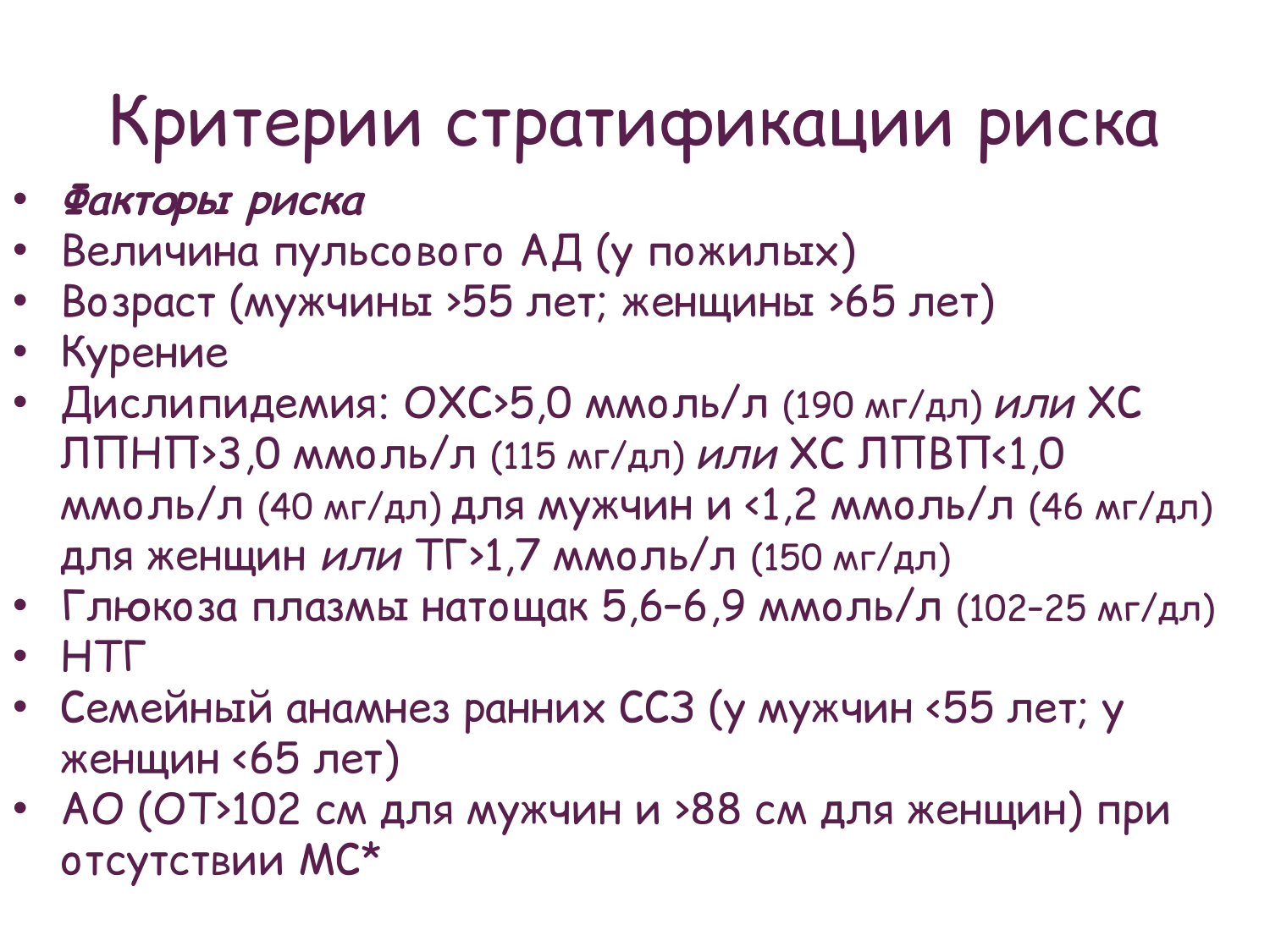

# Критерии стратификации риска
Факторы риска
Величина пульсового АД (у пожилых)
Возраст (мужчины >55 лет; женщины >65 лет)
Курение
Дислипидемия: ОХС>5,0 ммоль/л (190 мг/дл) или ХС ЛПНП>3,0 ммоль/л (115 мг/дл) или ХС ЛПВП<1,0 ммоль/л (40 мг/дл) для мужчин и <1,2 ммоль/л (46 мг/дл) для женщин или ТГ>1,7 ммоль/л (150 мг/дл)
Глюкоза плазмы натощак 5,6–6,9 ммоль/л (102–25 мг/дл)
НТГ
Семейный анамнез ранних ССЗ (у мужчин <55 лет; у женщин <65 лет)
АО (ОТ>102 см для мужчин и >88 см для женщин) при отсутствии МС*